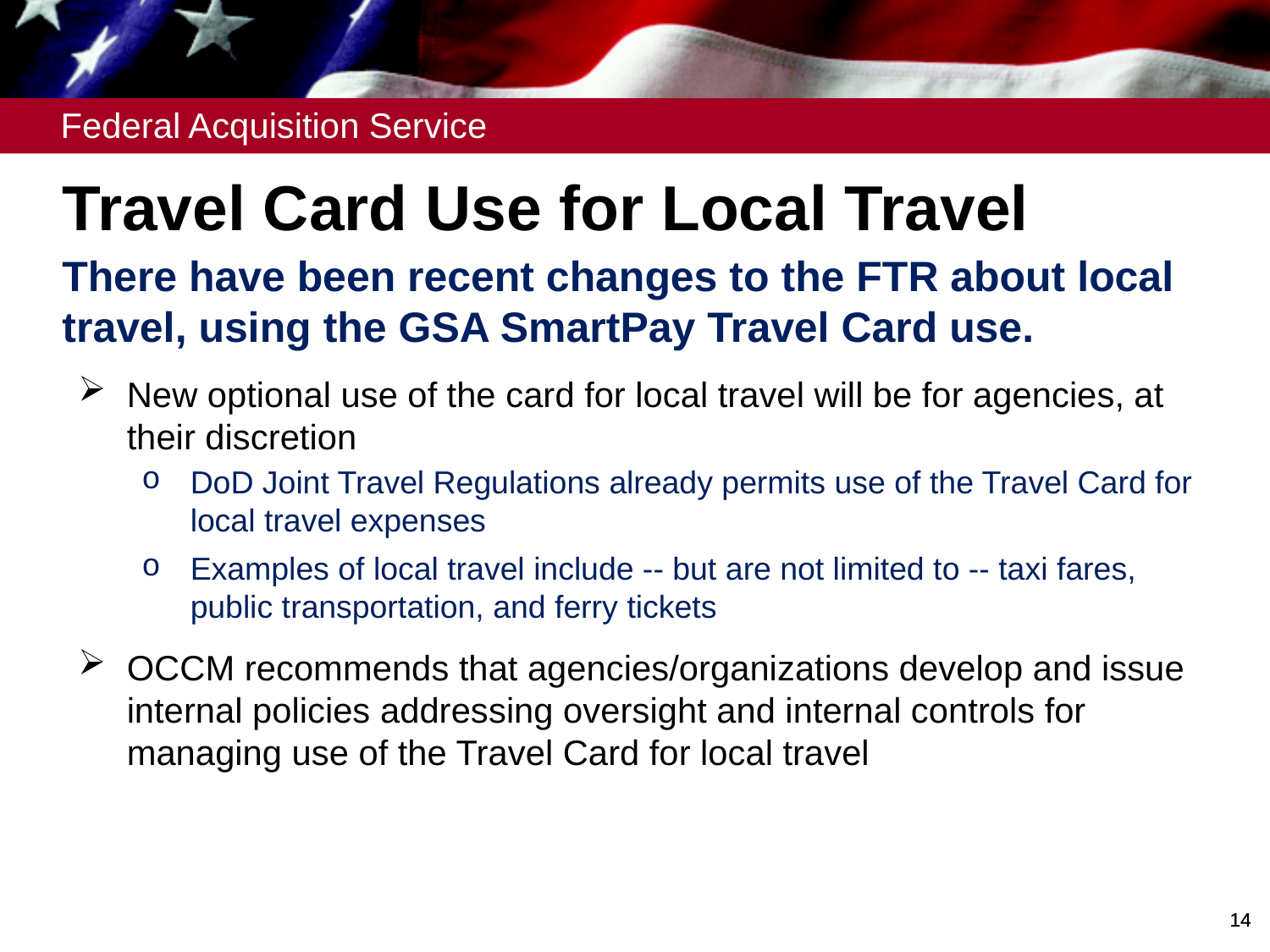

Travel Card Use for Local Travel
There have been recent changes to the FTR about local travel, using the GSA SmartPay Travel Card use.
New optional use of the card for local travel will be for agencies, at their discretion
DoD Joint Travel Regulations already permits use of the Travel Card for local travel expenses
Examples of local travel include -- but are not limited to -- taxi fares, public transportation, and ferry tickets
OCCM recommends that agencies/organizations develop and issue internal policies addressing oversight and internal controls for managing use of the Travel Card for local travel
# Travel Card Use for Local Travel